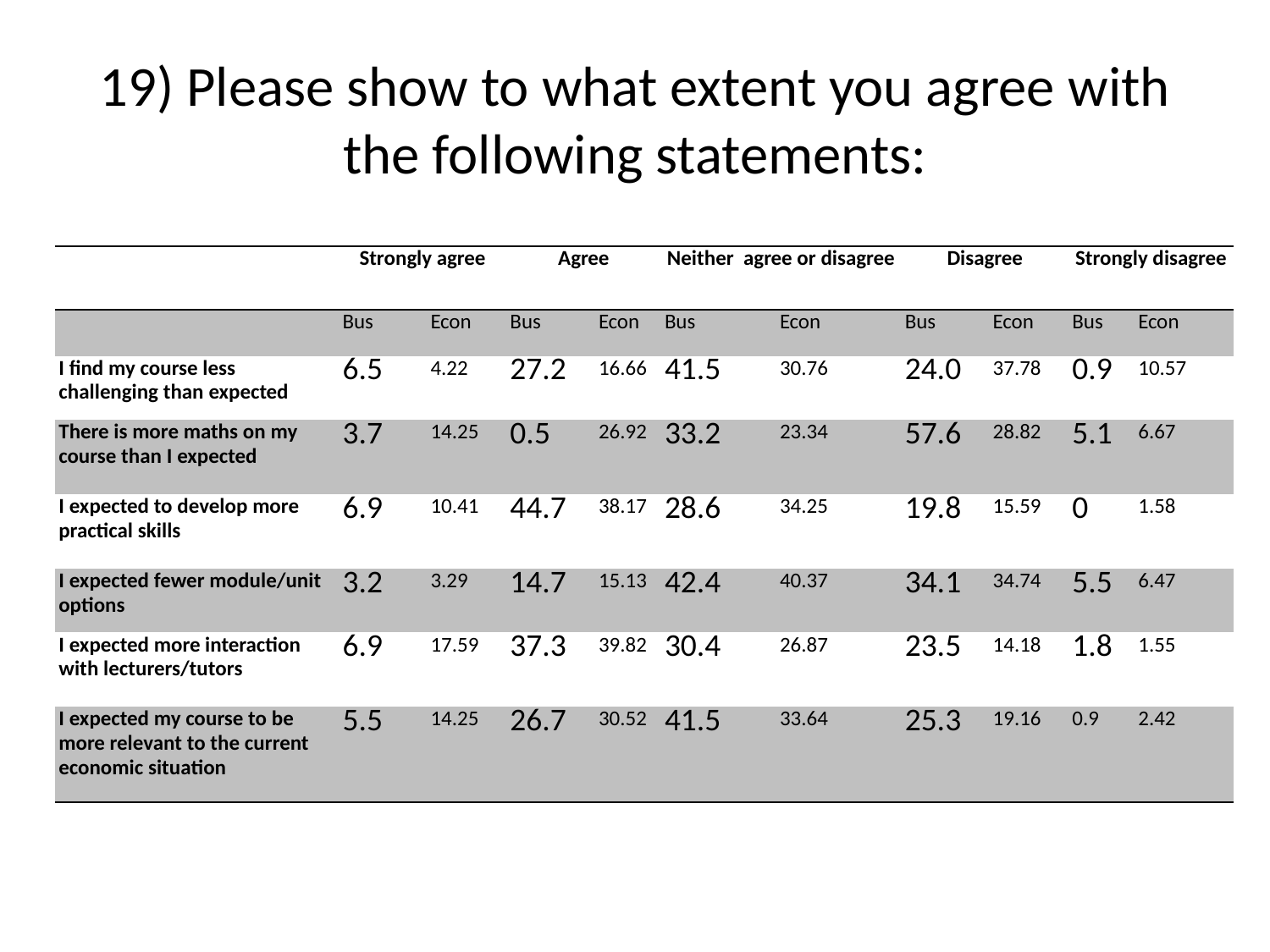

# 19) Please show to what extent you agree with the following statements:
|  | Strongly agree |  | Agree |  | Neither agree or disagree |  | Disagree |  | Strongly disagree |  |
| --- | --- | --- | --- | --- | --- | --- | --- | --- | --- | --- |
|  | Bus | Econ | Bus | Econ | Bus | Econ | Bus | Econ | Bus | Econ |
| I find my course less challenging than expected | 6.5 | 4.22 | 27.2 | 16.66 | 41.5 | 30.76 | 24.0 | 37.78 | 0.9 | 10.57 |
| There is more maths on my course than I expected | 3.7 | 14.25 | 0.5 | 26.92 | 33.2 | 23.34 | 57.6 | 28.82 | 5.1 | 6.67 |
| I expected to develop more practical skills | 6.9 | 10.41 | 44.7 | 38.17 | 28.6 | 34.25 | 19.8 | 15.59 | 0 | 1.58 |
| I expected fewer module/unit options | 3.2 | 3.29 | 14.7 | 15.13 | 42.4 | 40.37 | 34.1 | 34.74 | 5.5 | 6.47 |
| I expected more interaction with lecturers/tutors | 6.9 | 17.59 | 37.3 | 39.82 | 30.4 | 26.87 | 23.5 | 14.18 | 1.8 | 1.55 |
| I expected my course to be more relevant to the current economic situation | 5.5 | 14.25 | 26.7 | 30.52 | 41.5 | 33.64 | 25.3 | 19.16 | 0.9 | 2.42 |